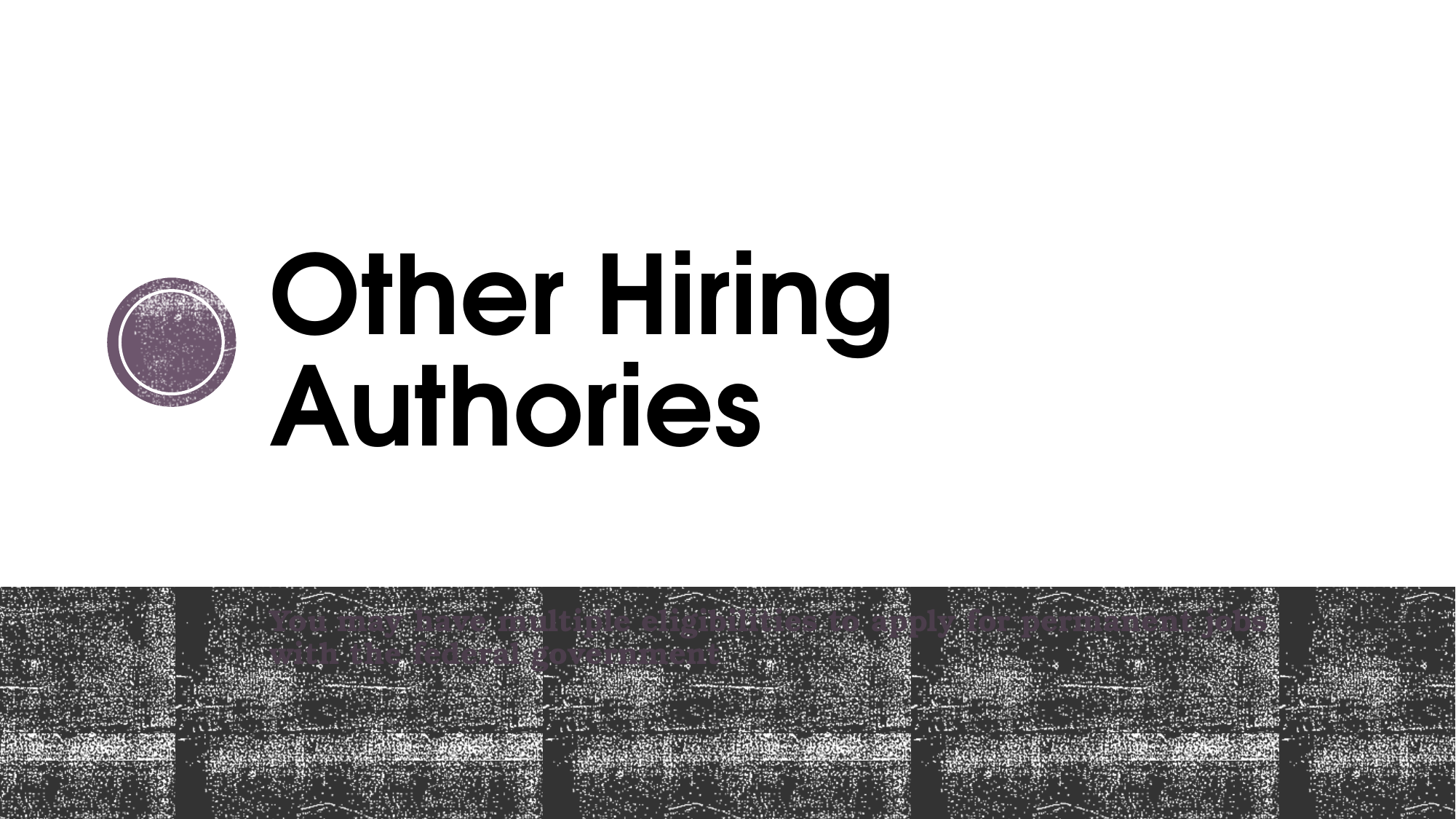

# Other Hiring Authories
You may have multiple eligibilities to apply for permanent jobs with the federal government